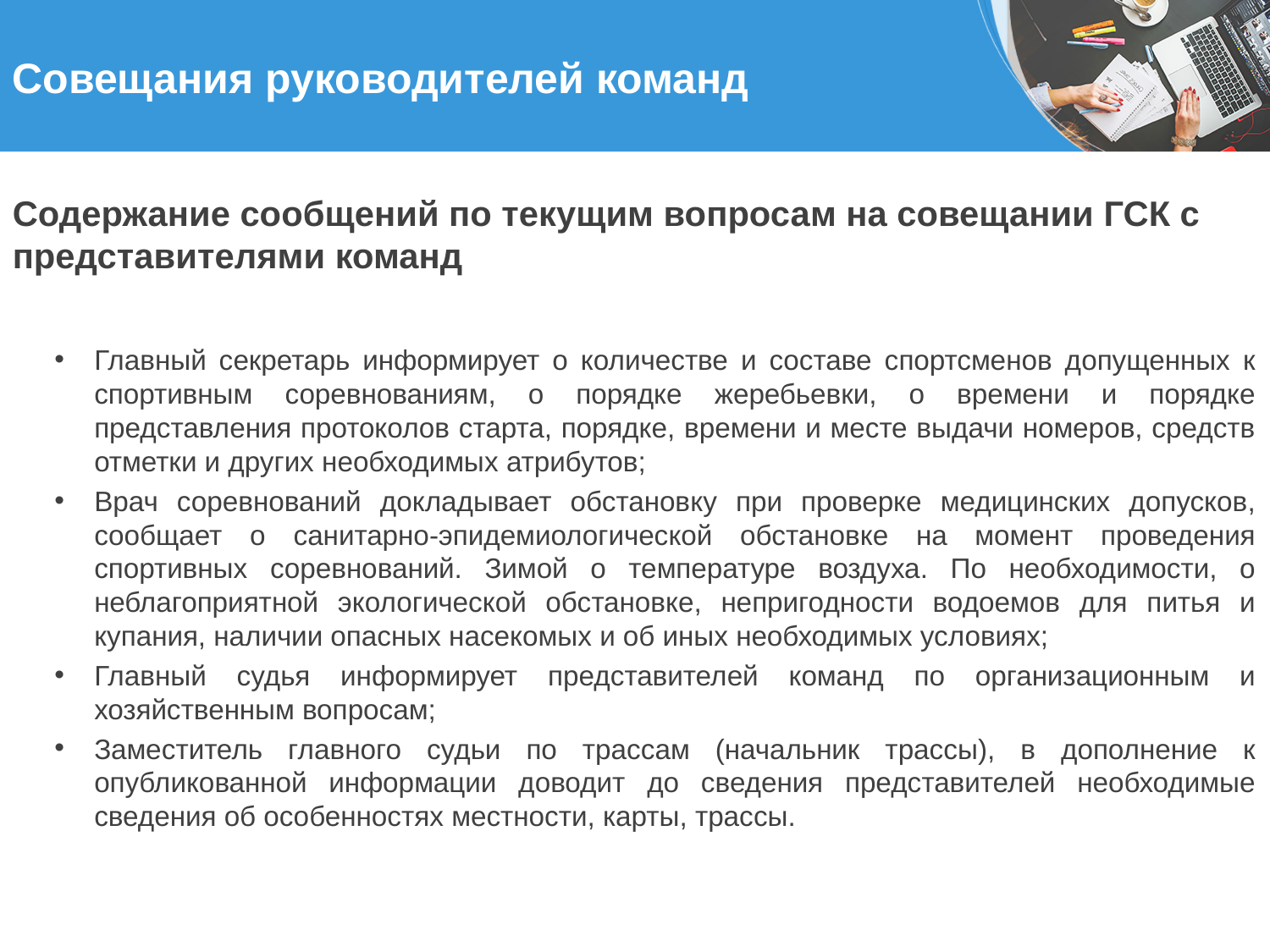

# Совещания руководителей команд
Содержание сообщений по текущим вопросам на совещании ГСК с представителями команд
Главный секретарь информирует о количестве и составе спортсменов допущенных к спортивным соревнованиям, о порядке жеребьевки, о времени и порядке представления протоколов старта, порядке, времени и месте выдачи номеров, средств отметки и других необходимых атрибутов;
Врач соревнований докладывает обстановку при проверке медицинских допусков, сообщает о санитарно-эпидемиологической обстановке на момент проведения спортивных соревнований. Зимой о температуре воздуха. По необходимости, о неблагоприятной экологической обстановке, непригодности водоемов для питья и купания, наличии опасных насекомых и об иных необходимых условиях;
Главный судья информирует представителей команд по организационным и хозяйственным вопросам;
Заместитель главного судьи по трассам (начальник трассы), в дополнение к опубликованной информации доводит до сведения представителей необходимые сведения об особенностях местности, карты, трассы.